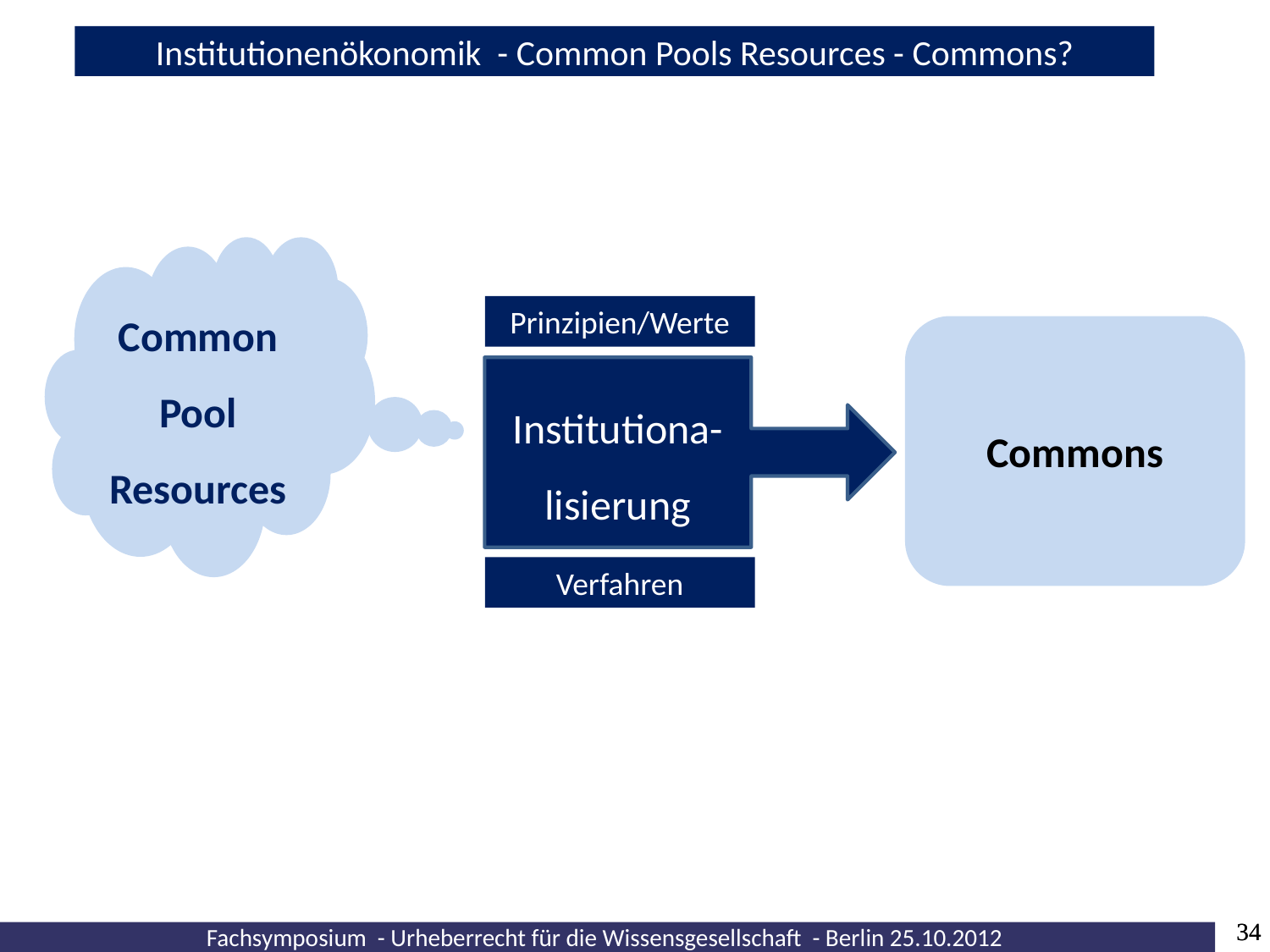

Institutionenökonomik  - Common Pools Resources - Commons?
Common Pool Resources
Prinzipien/Werte
Commons
Institutiona-
lisierung
Verfahren

34